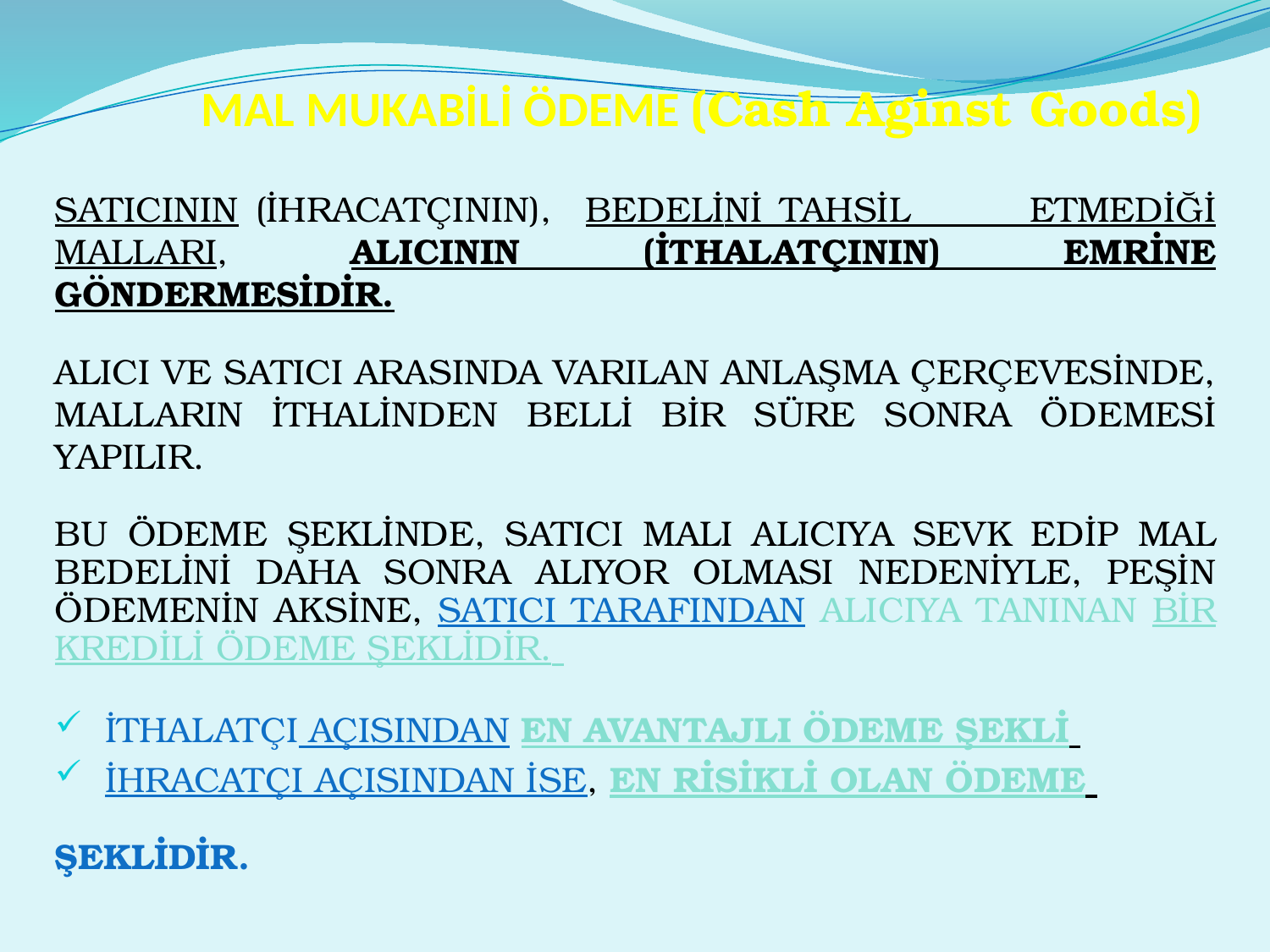

# MAL MUKABİLİ ÖDEME (Cash Aginst Goods)

SATICININ (İHRACATÇININ),  BEDELİNİ TAHSİL       ETMEDİĞİ MALLARI, ALICININ (İTHALATÇININ) EMRİNE GÖNDERMESİDİR.

ALICI VE SATICI ARASINDA VARILAN ANLAŞMA ÇERÇEVESİNDE, MALLARIN İTHALİNDEN BELLİ BİR SÜRE SONRA ÖDEMESİ YAPILIR.

BU ÖDEME ŞEKLİNDE, SATICI MALI ALICIYA SEVK EDİP MAL BEDELİNİ DAHA SONRA ALIYOR OLMASI NEDENİYLE, PEŞİN ÖDEMENİN AKSİNE, SATICI TARAFINDAN ALICIYA TANINAN BİR KREDİLİ ÖDEME ŞEKLİDİR.

  İTHALATÇI AÇISINDAN EN AVANTAJLI ÖDEME ŞEKLİ
  İHRACATÇI AÇISINDAN İSE, EN RİSİKLİ OLAN ÖDEME

ŞEKLİDİR.